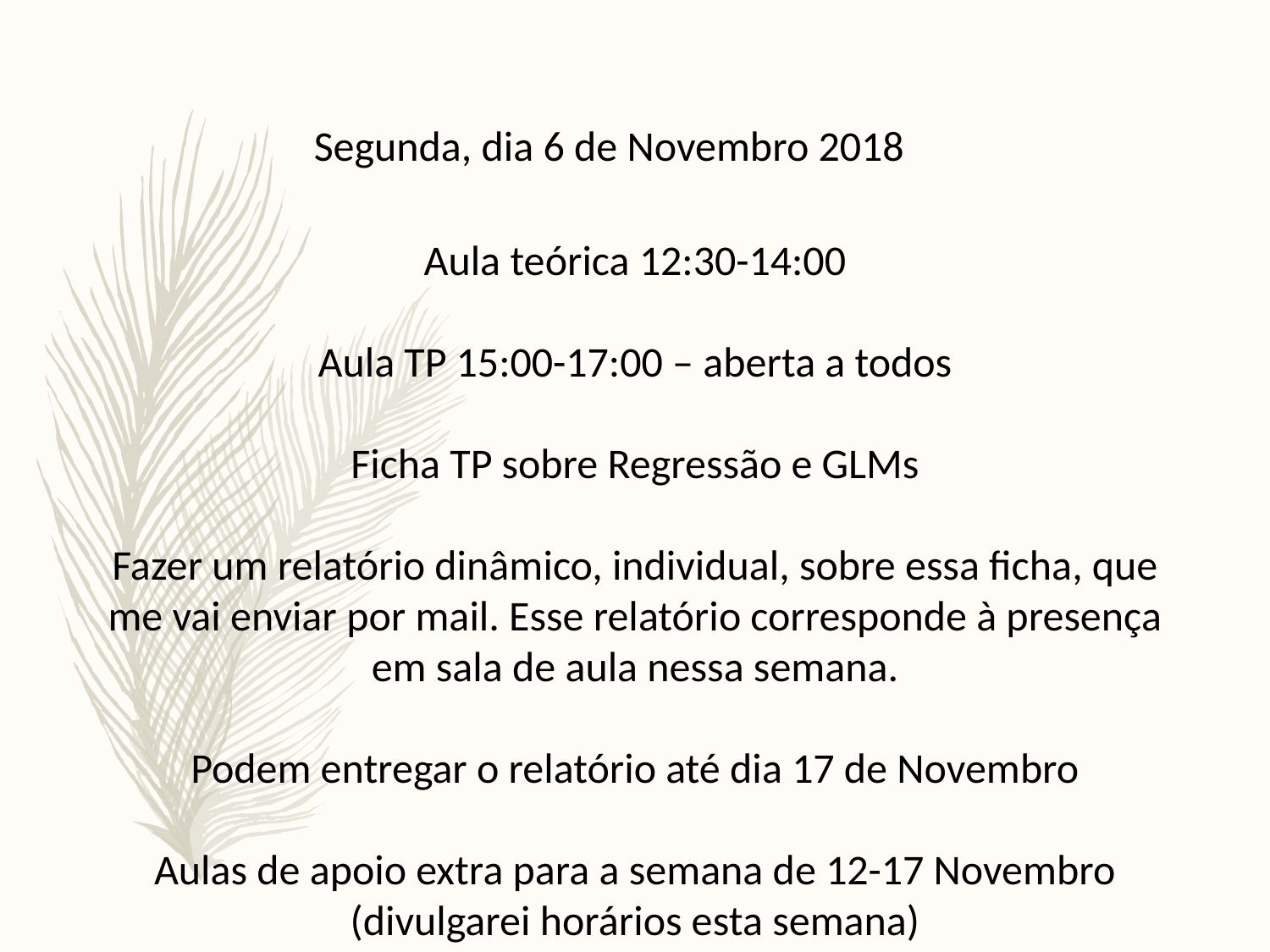

Segunda, dia 6 de Novembro 2018
Aula teórica 12:30-14:00

Aula TP 15:00-17:00 – aberta a todos

Ficha TP sobre Regressão e GLMs

Fazer um relatório dinâmico, individual, sobre essa ficha, que me vai enviar por mail. Esse relatório corresponde à presença em sala de aula nessa semana.

Podem entregar o relatório até dia 17 de Novembro

Aulas de apoio extra para a semana de 12-17 Novembro (divulgarei horários esta semana)